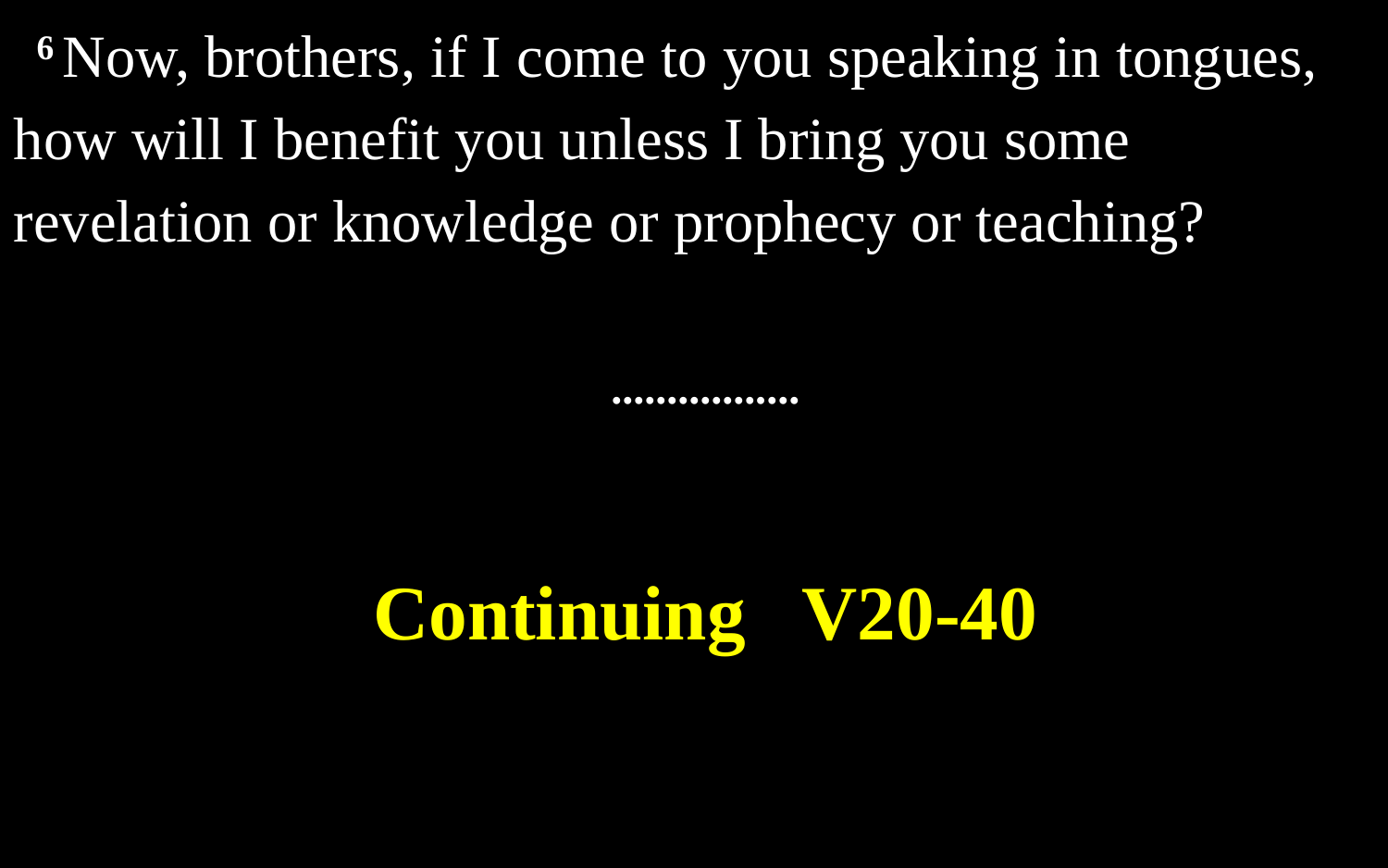

6 Now, brothers, if I come to you speaking in tongues, how will I benefit you unless I bring you some revelation or knowledge or prophecy or teaching?

.................

Continuing   V20-40